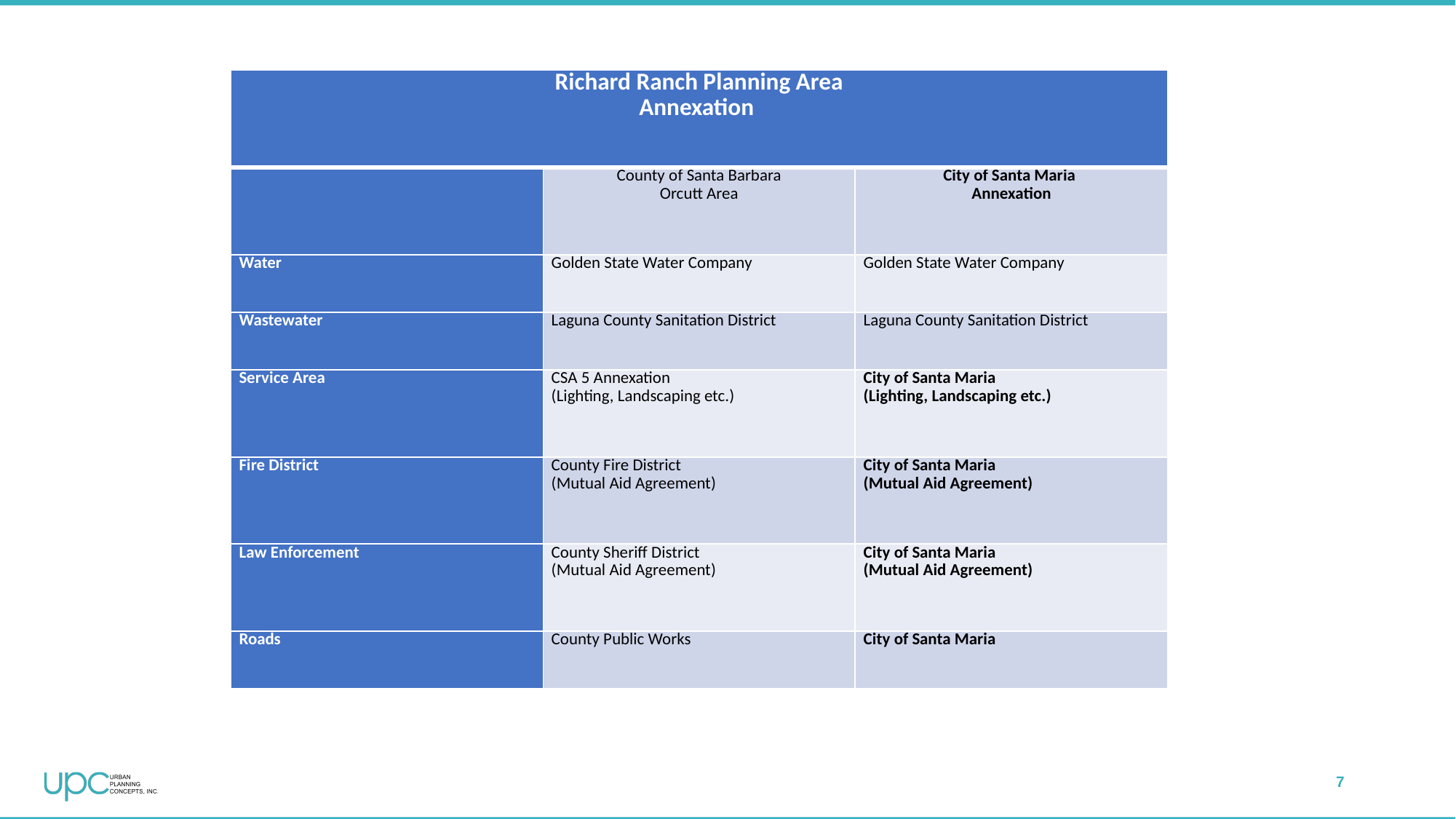

#
| Richard Ranch Planning Area Annexation |  |  |
| --- | --- | --- |
|  | County of Santa Barbara Orcutt Area | City of Santa Maria Annexation |
| Water | Golden State Water Company | Golden State Water Company |
| Wastewater | Laguna County Sanitation District | Laguna County Sanitation District |
| Service Area | CSA 5 Annexation (Lighting, Landscaping etc.) | City of Santa Maria (Lighting, Landscaping etc.) |
| Fire District | County Fire District (Mutual Aid Agreement) | City of Santa Maria (Mutual Aid Agreement) |
| Law Enforcement | County Sheriff District (Mutual Aid Agreement) | City of Santa Maria (Mutual Aid Agreement) |
| Roads | County Public Works | City of Santa Maria |
7